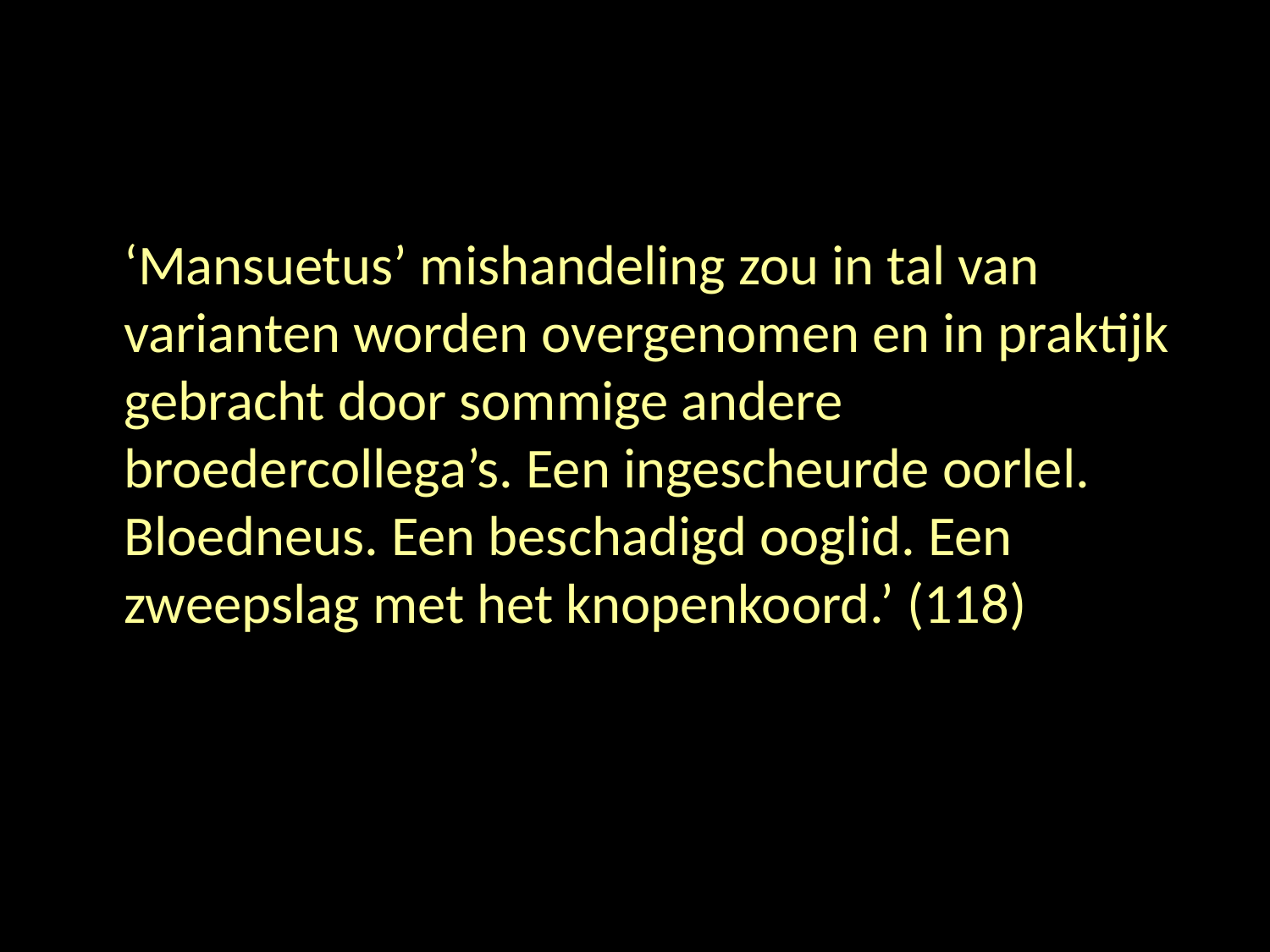

#
	‘Mansuetus’ mishandeling zou in tal van varianten worden overgenomen en in praktijk gebracht door sommige andere broedercollega’s. Een ingescheurde oorlel. Bloedneus. Een beschadigd ooglid. Een zweepslag met het knopenkoord.’ (118)